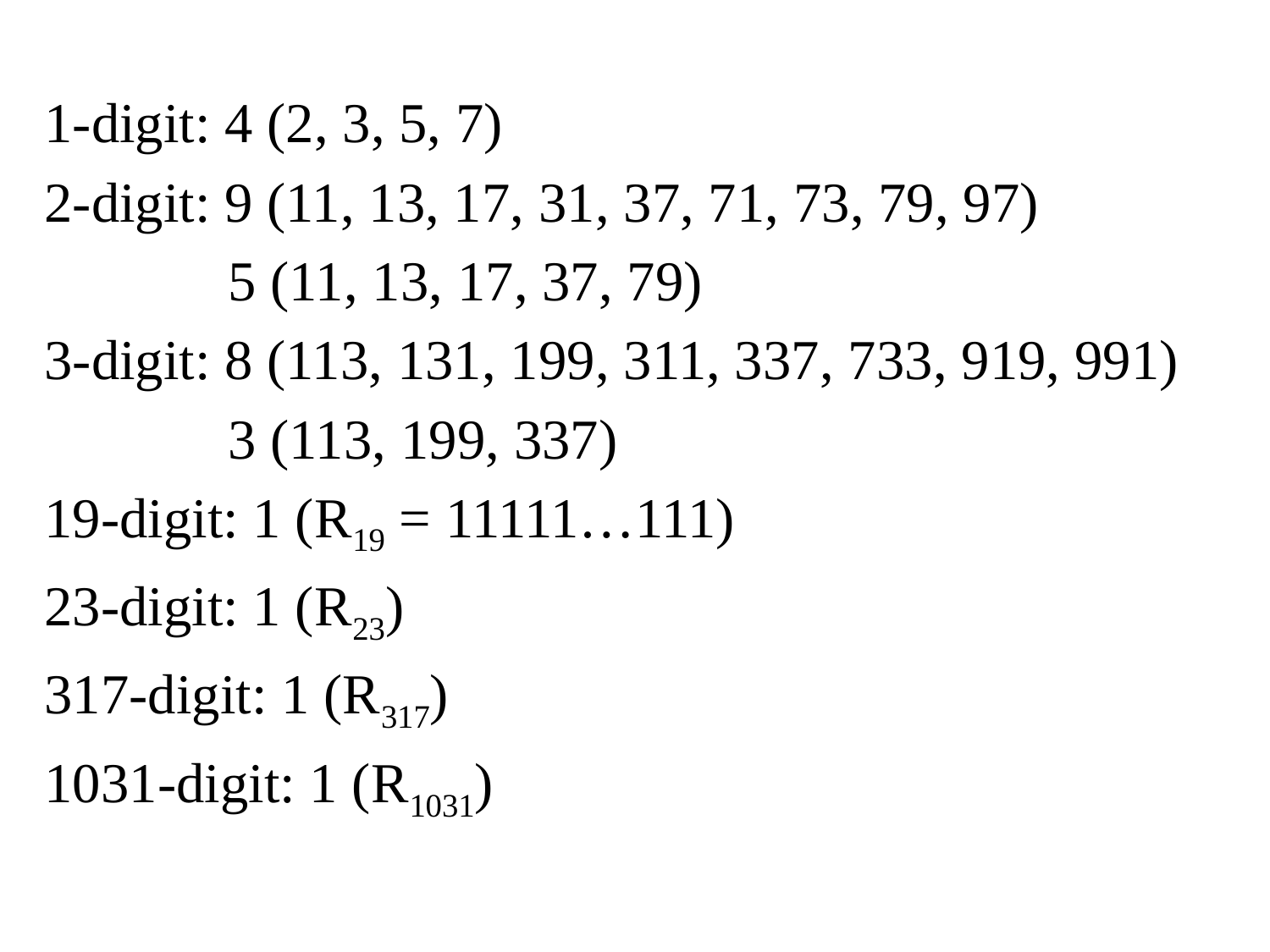

1-digit: 4 (2, 3, 5, 7)
2-digit: 9 (11, 13, 17, 31, 37, 71, 73, 79, 97)
	    5 (11, 13, 17, 37, 79)
3-digit: 8 (113, 131, 199, 311, 337, 733, 919, 991)
	    3 (113, 199, 337)
19-digit: 1 (R19 = 11111…111)
23-digit: 1 (R23)
317-digit: 1 (R317)
1031-digit: 1 (R1031)